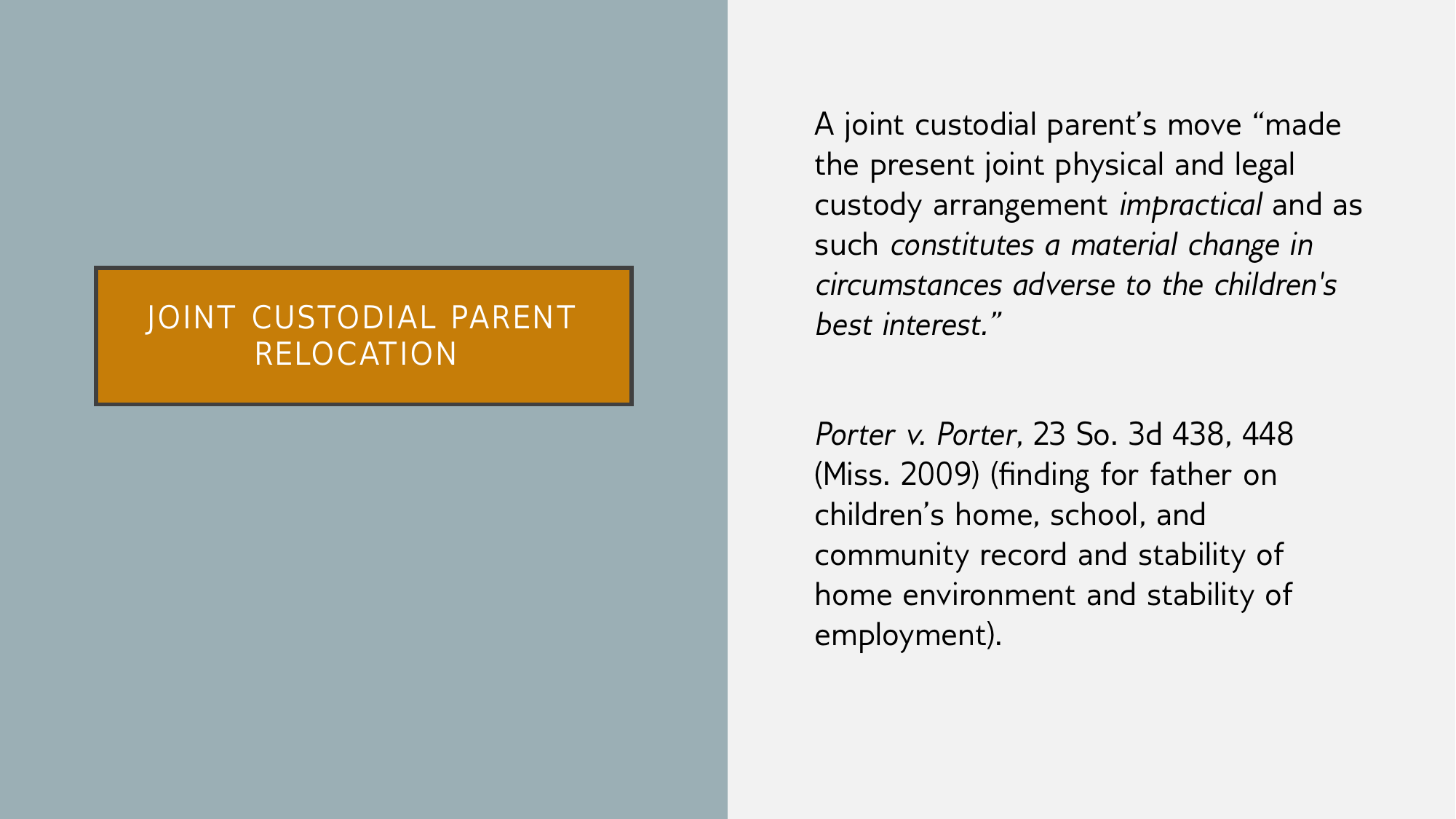

A joint custodial parent’s move “made the present joint physical and legal custody arrangement impractical and as such constitutes a material change in circumstances adverse to the children's best interest.”

Porter v. Porter, 23 So. 3d 438, 448 (Miss. 2009) (finding for father on children’s home, school, and community record and stability of home environment and stability of employment).

# Joint custodial parent relocation